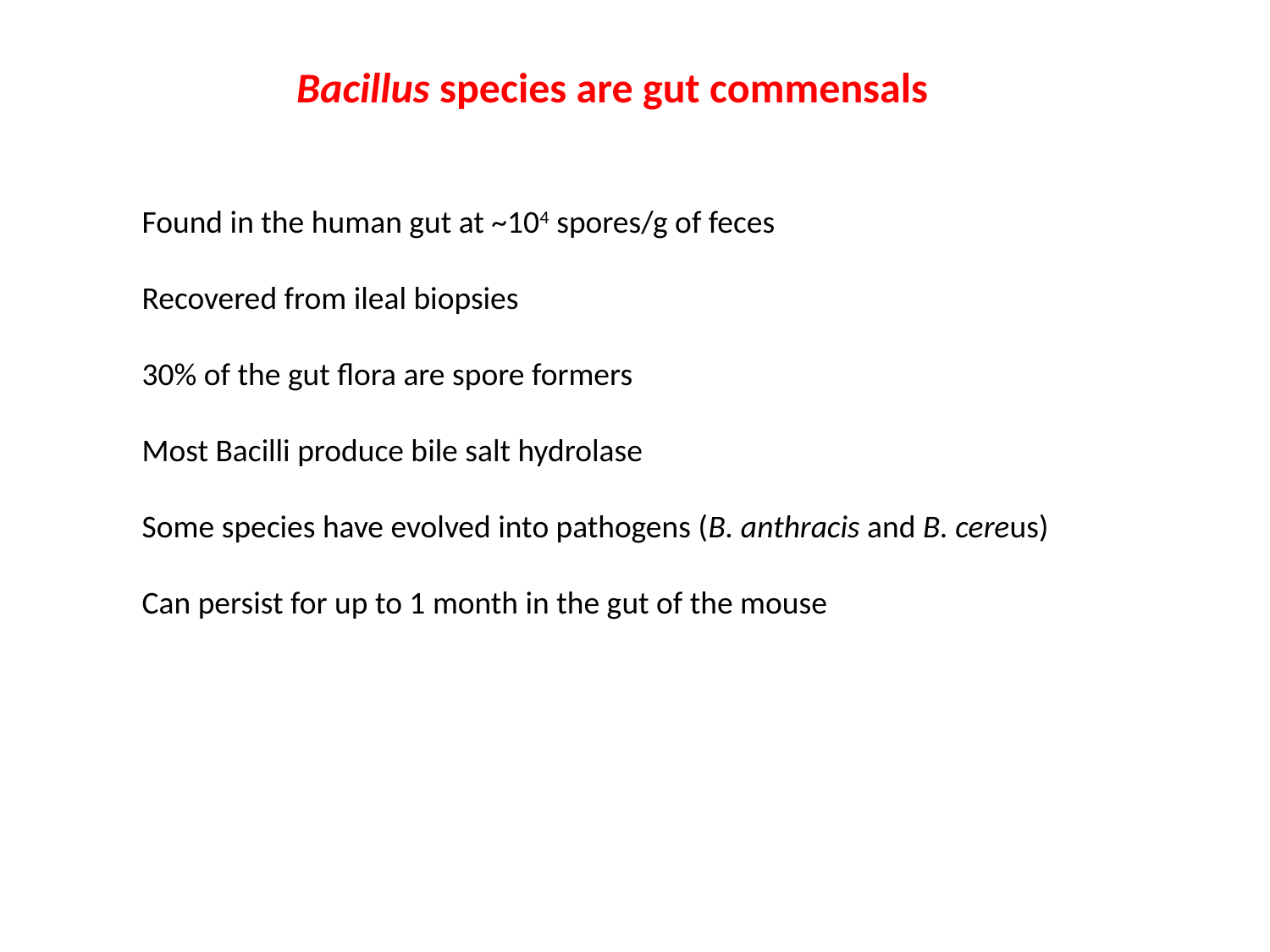

Bacillus species are gut commensals
Found in the human gut at ~104 spores/g of feces

Recovered from ileal biopsies

30% of the gut flora are spore formers

Most Bacilli produce bile salt hydrolase

Some species have evolved into pathogens (B. anthracis and B. cereus)

Can persist for up to 1 month in the gut of the mouse